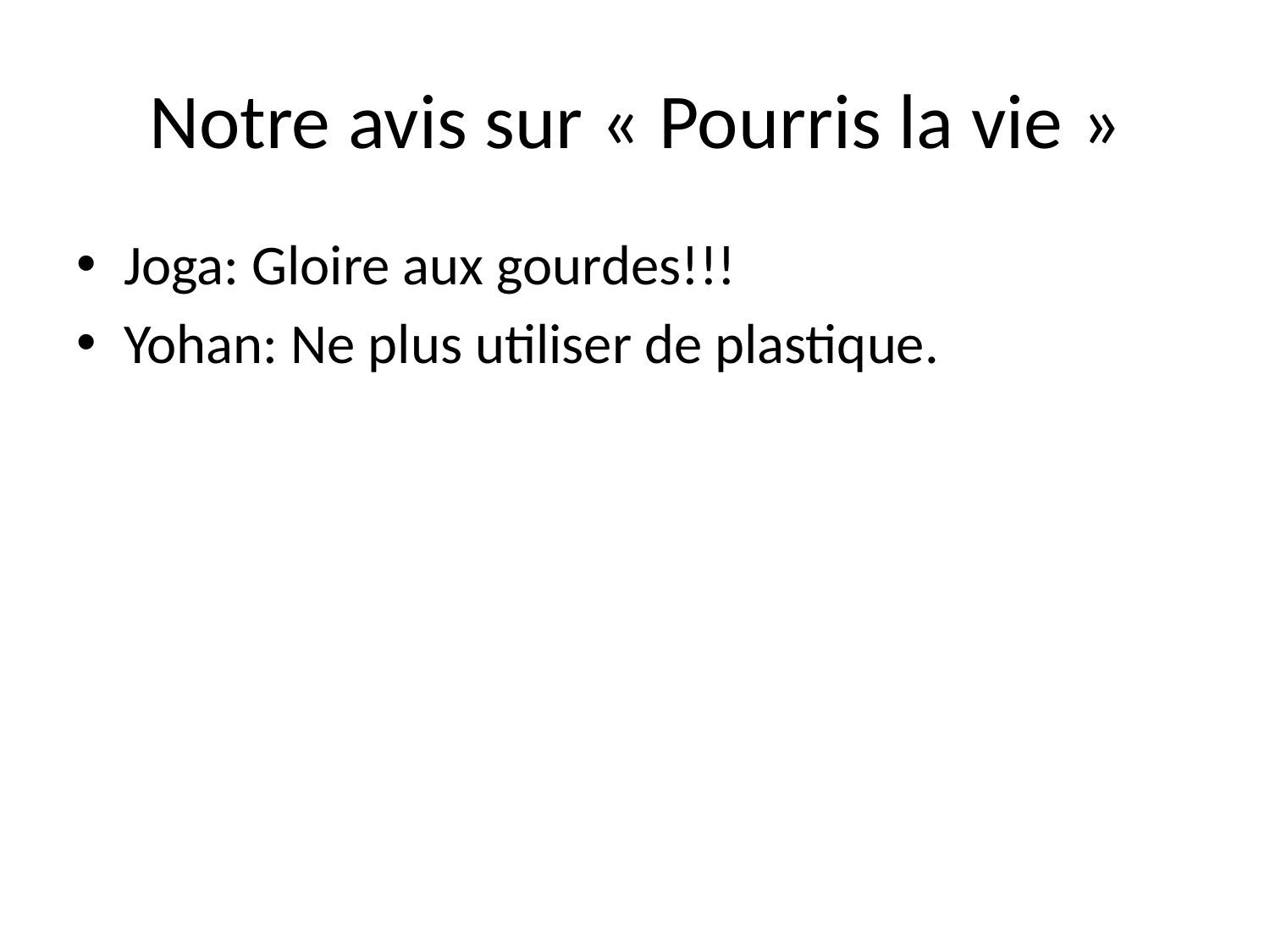

# Notre avis sur « Pourris la vie »
Joga: Gloire aux gourdes!!!
Yohan: Ne plus utiliser de plastique.